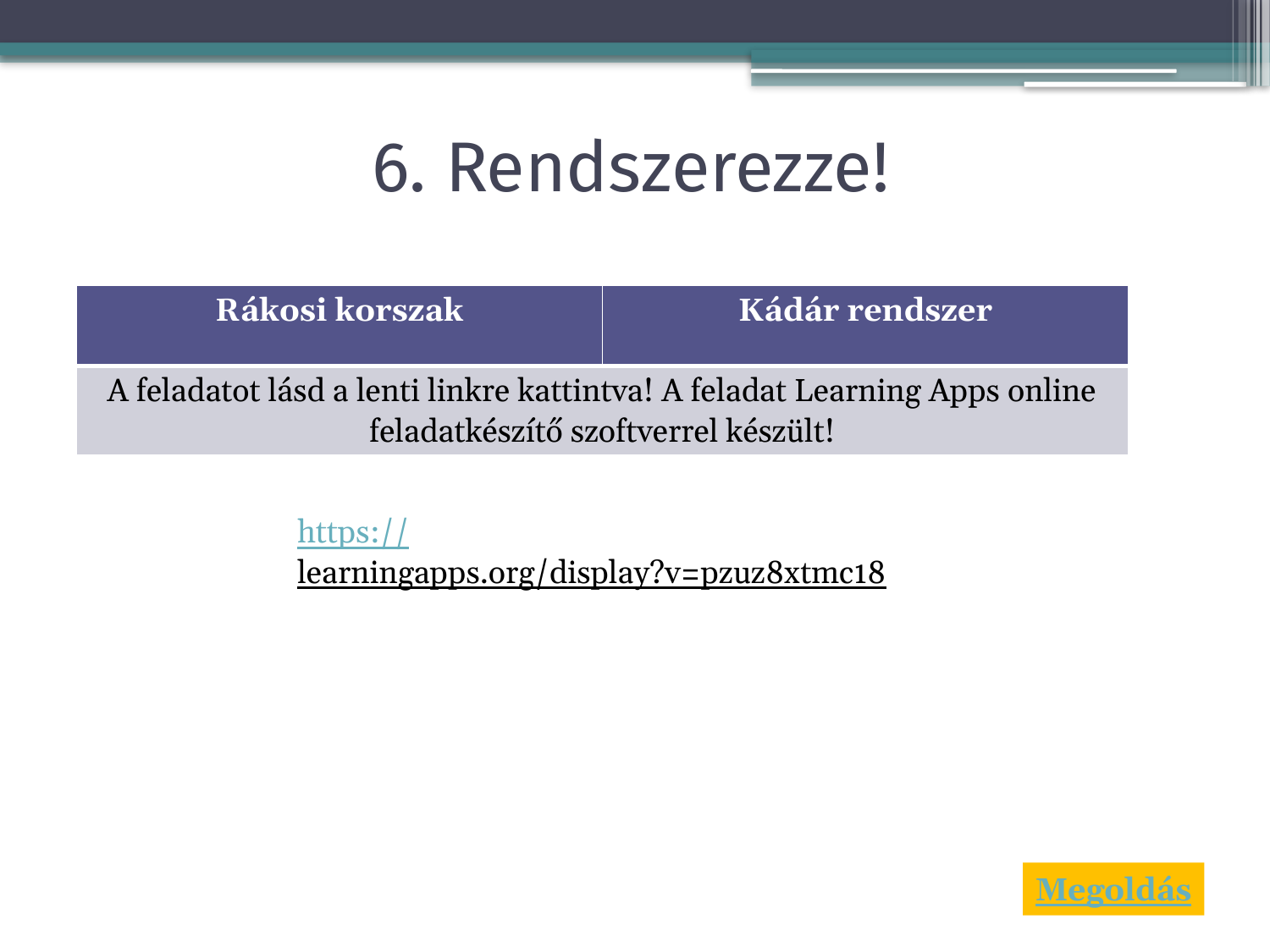

# 6. Rendszerezze!
| Rákosi korszak | Kádár rendszer |
| --- | --- |
| A feladatot lásd a lenti linkre kattintva! A feladat Learning Apps online feladatkészítő szoftverrel készült! |  |
https://learningapps.org/display?v=pzuz8xtmc18
Megoldás